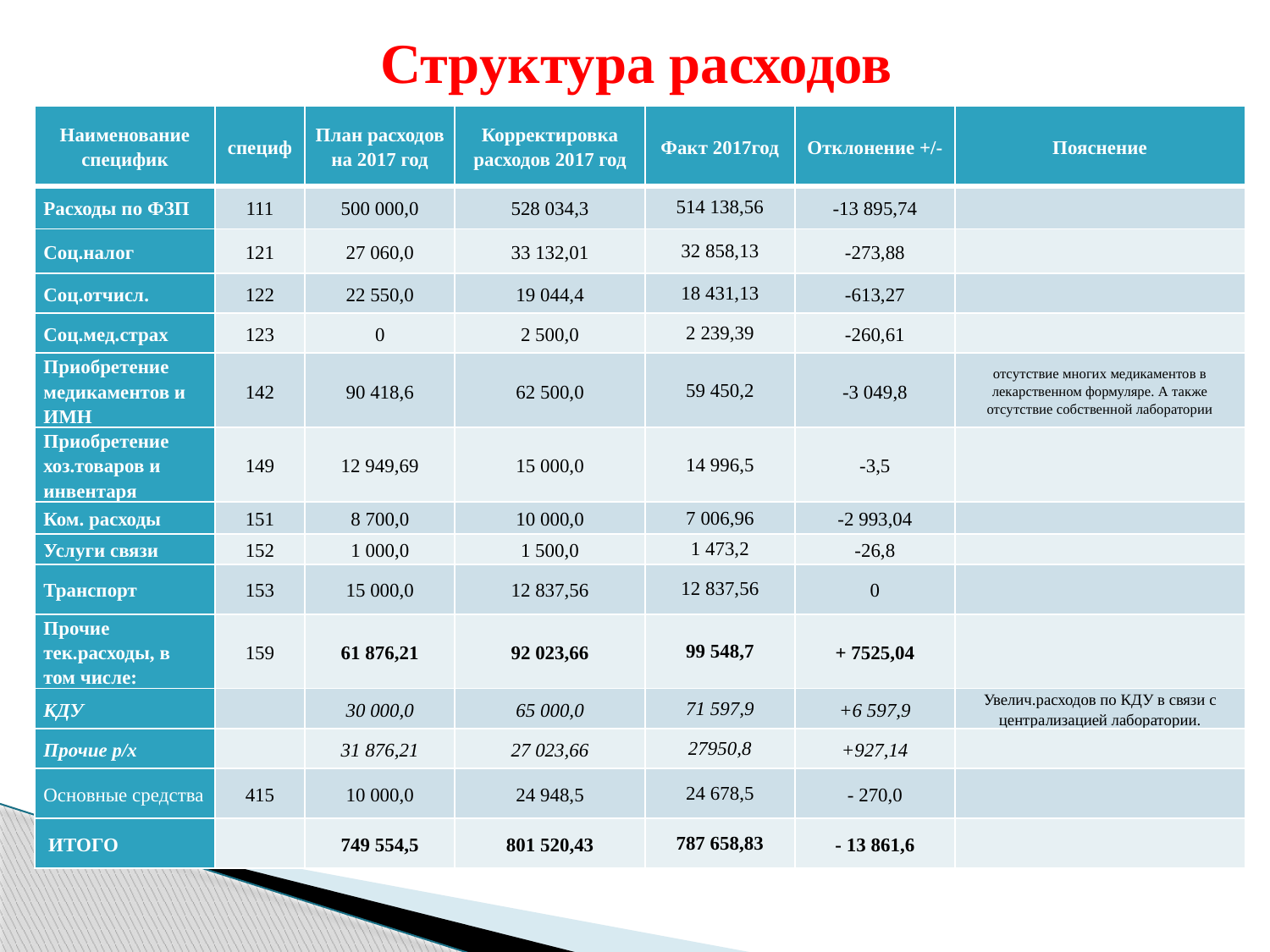

# Структура расходов
| Наименование специфик | специф | План расходов на 2017 год | Корректировка расходов 2017 год | Факт 2017год | Отклонение +/- | Пояснение |
| --- | --- | --- | --- | --- | --- | --- |
| Расходы по ФЗП | 111 | 500 000,0 | 528 034,3 | 514 138,56 | -13 895,74 |  |
| Соц.налог | 121 | 27 060,0 | 33 132,01 | 32 858,13 | -273,88 |  |
| Соц.отчисл. | 122 | 22 550,0 | 19 044,4 | 18 431,13 | -613,27 |  |
| Соц.мед.страх | 123 | 0 | 2 500,0 | 2 239,39 | -260,61 |  |
| Приобретение медикаментов и ИМН | 142 | 90 418,6 | 62 500,0 | 59 450,2 | -3 049,8 | отсутствие многих медикаментов в лекарственном формуляре. А также отсутствие собственной лаборатории |
| Приобретение хоз.товаров и инвентаря | 149 | 12 949,69 | 15 000,0 | 14 996,5 | -3,5 |  |
| Ком. расходы | 151 | 8 700,0 | 10 000,0 | 7 006,96 | -2 993,04 |  |
| Услуги связи | 152 | 1 000,0 | 1 500,0 | 1 473,2 | -26,8 |  |
| Транспорт | 153 | 15 000,0 | 12 837,56 | 12 837,56 | 0 |  |
| Прочие тек.расходы, в том числе: | 159 | 61 876,21 | 92 023,66 | 99 548,7 | + 7525,04 |  |
| КДУ |  | 30 000,0 | 65 000,0 | 71 597,9 | +6 597,9 | Увелич.расходов по КДУ в связи с централизацией лаборатории. |
| Прочие р/х |  | 31 876,21 | 27 023,66 | 27950,8 | +927,14 |  |
| Основные средства | 415 | 10 000,0 | 24 948,5 | 24 678,5 | - 270,0 |  |
| ИТОГО |  | 749 554,5 | 801 520,43 | 787 658,83 | - 13 861,6 |  |